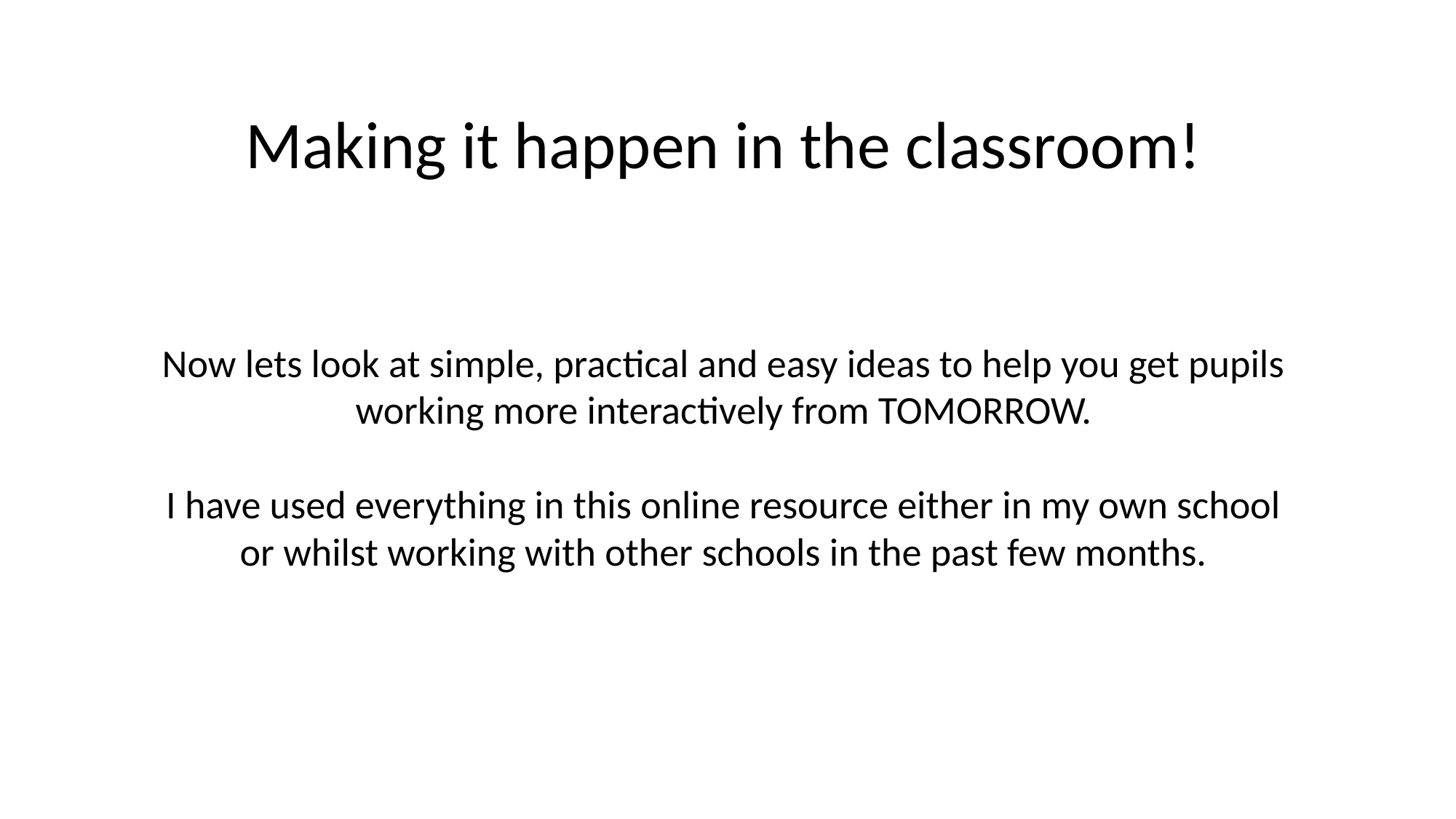

# Making it happen in the classroom!
Now lets look at simple, practical and easy ideas to help you get pupils working more interactively from TOMORROW.
I have used everything in this online resource either in my own school or whilst working with other schools in the past few months.